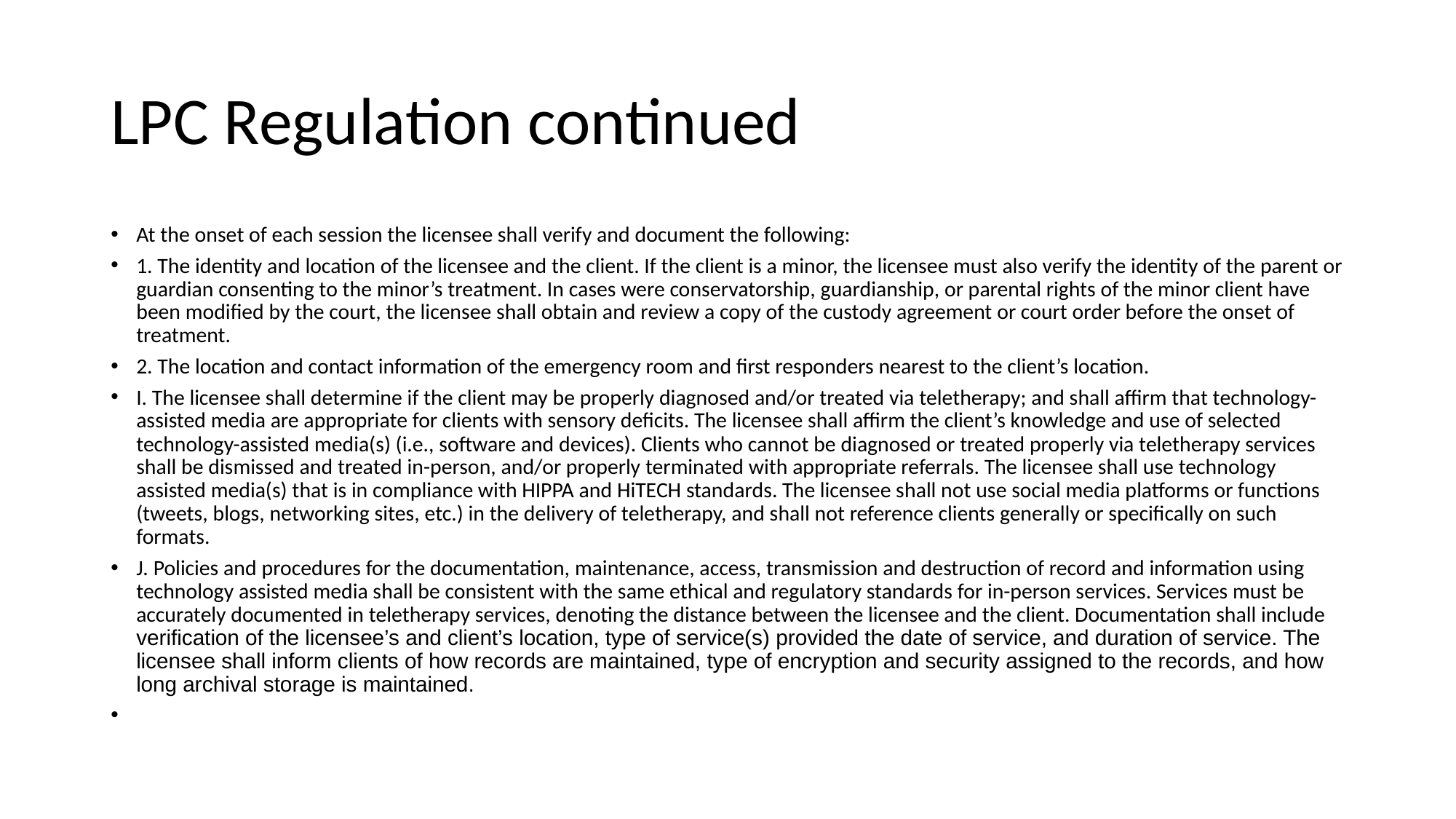

# LPC Regulation continued
At the onset of each session the licensee shall verify and document the following:
1. The identity and location of the licensee and the client. If the client is a minor, the licensee must also verify the identity of the parent or guardian consenting to the minor’s treatment. In cases were conservatorship, guardianship, or parental rights of the minor client have been modified by the court, the licensee shall obtain and review a copy of the custody agreement or court order before the onset of treatment.
2. The location and contact information of the emergency room and first responders nearest to the client’s location.
I. The licensee shall determine if the client may be properly diagnosed and/or treated via teletherapy; and shall affirm that technology-assisted media are appropriate for clients with sensory deficits. The licensee shall affirm the client’s knowledge and use of selected technology-assisted media(s) (i.e., software and devices). Clients who cannot be diagnosed or treated properly via teletherapy services shall be dismissed and treated in-person, and/or properly terminated with appropriate referrals. The licensee shall use technology assisted media(s) that is in compliance with HIPPA and HiTECH standards. The licensee shall not use social media platforms or functions (tweets, blogs, networking sites, etc.) in the delivery of teletherapy, and shall not reference clients generally or specifically on such formats.
J. Policies and procedures for the documentation, maintenance, access, transmission and destruction of record and information using technology assisted media shall be consistent with the same ethical and regulatory standards for in-person services. Services must be accurately documented in teletherapy services, denoting the distance between the licensee and the client. Documentation shall include verification of the licensee’s and client’s location, type of service(s) provided the date of service, and duration of service. The licensee shall inform clients of how records are maintained, type of encryption and security assigned to the records, and how long archival storage is maintained.